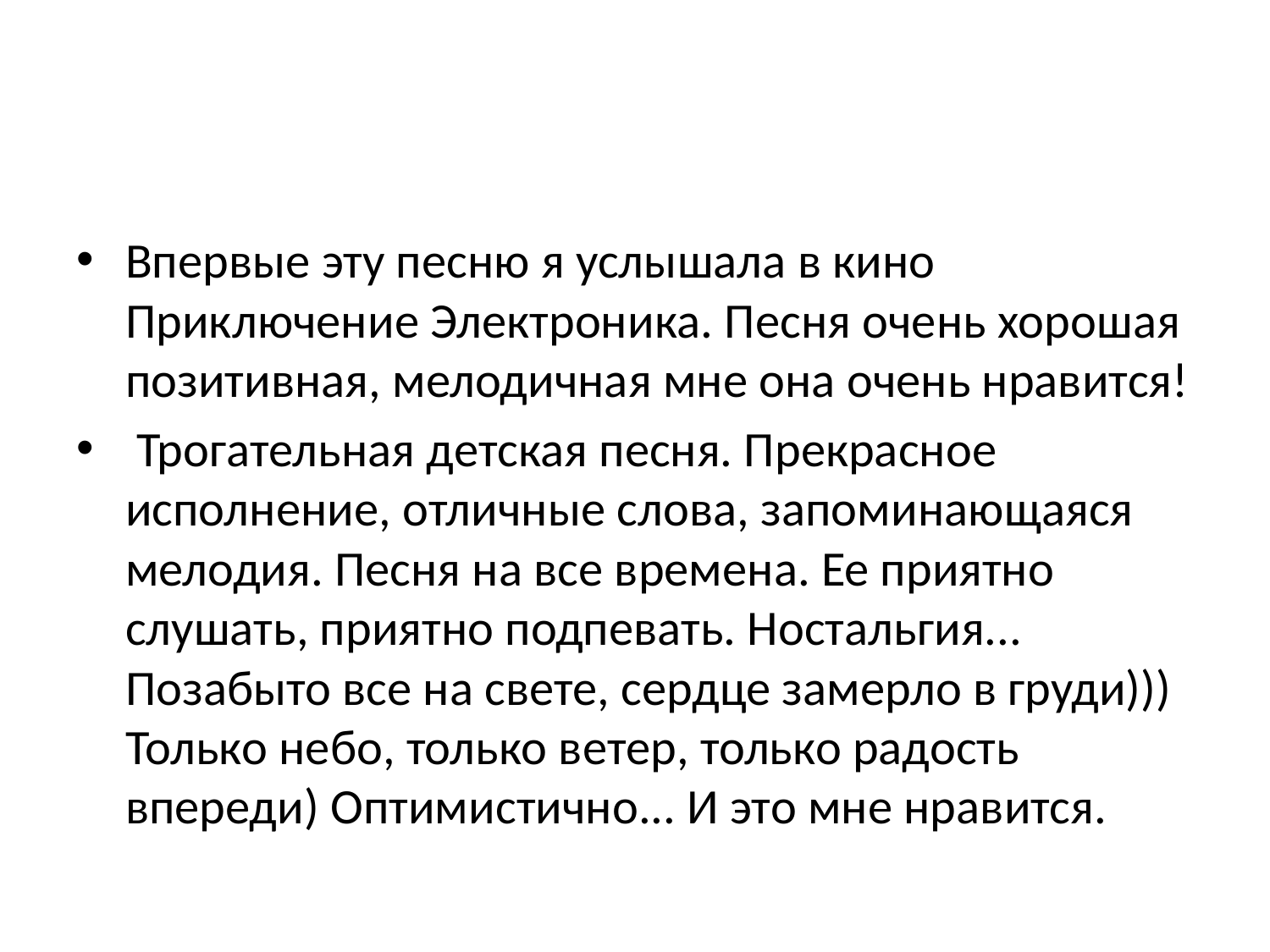

#
Впервые эту песню я услышала в кино Приключение Электроника. Песня очень хорошая позитивная, мелодичная мне она очень нравится!
 Трогательная детская песня. Прекрасное исполнение, отличные слова, запоминающаяся мелодия. Песня на все времена. Ее приятно слушать, приятно подпевать. Ностальгия... Позабыто все на свете, сердце замерло в груди))) Только небо, только ветер, только радость впереди) Оптимистично... И это мне нравится.